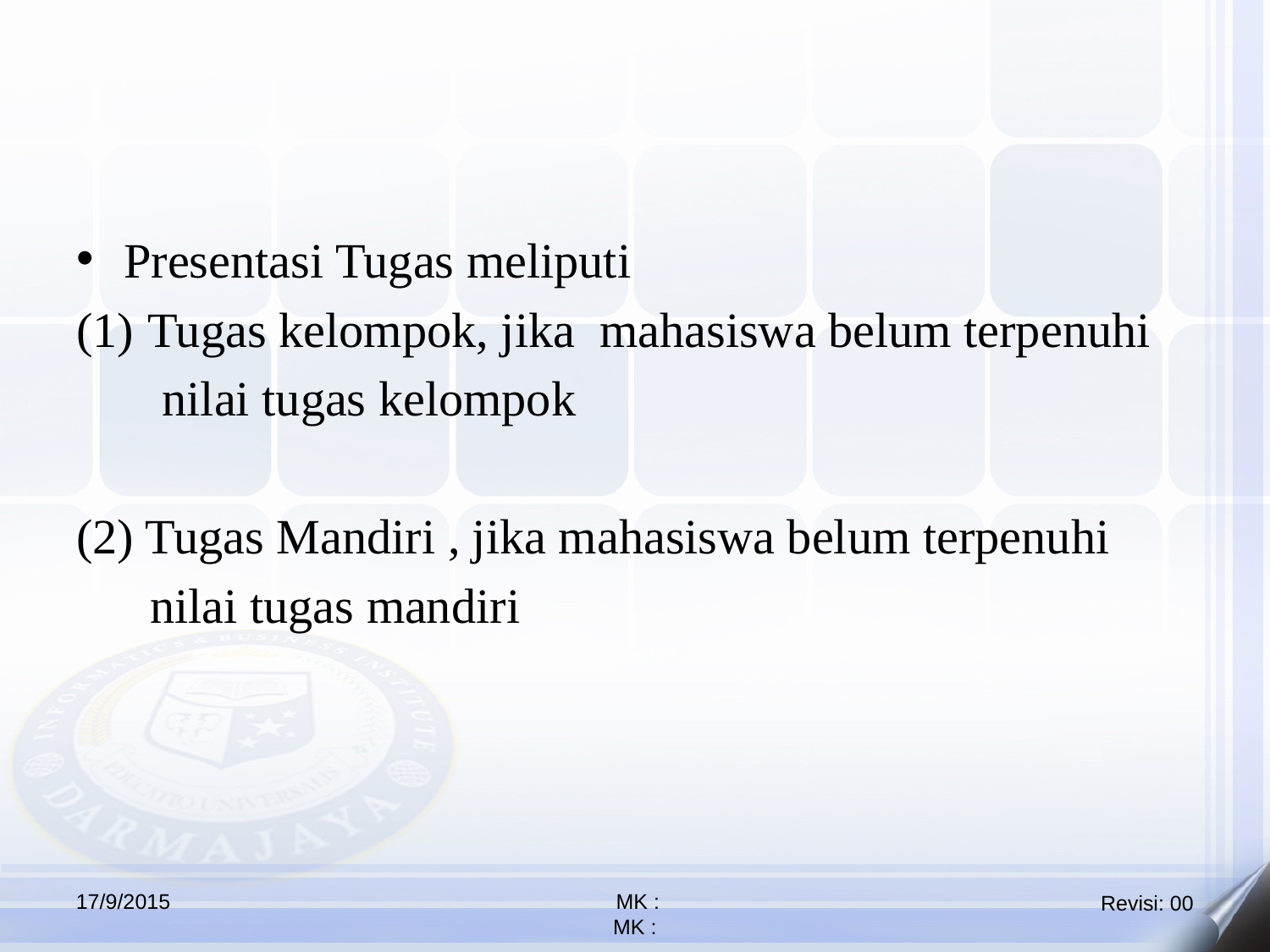

Presentasi Tugas meliputi
Tugas kelompok, jika  mahasiswa belum terpenuhi
       nilai tugas kelompok

(2) Tugas Mandiri , jika mahasiswa belum terpenuhi
      nilai tugas mandiri

17/9/2015
 MK :
MK :